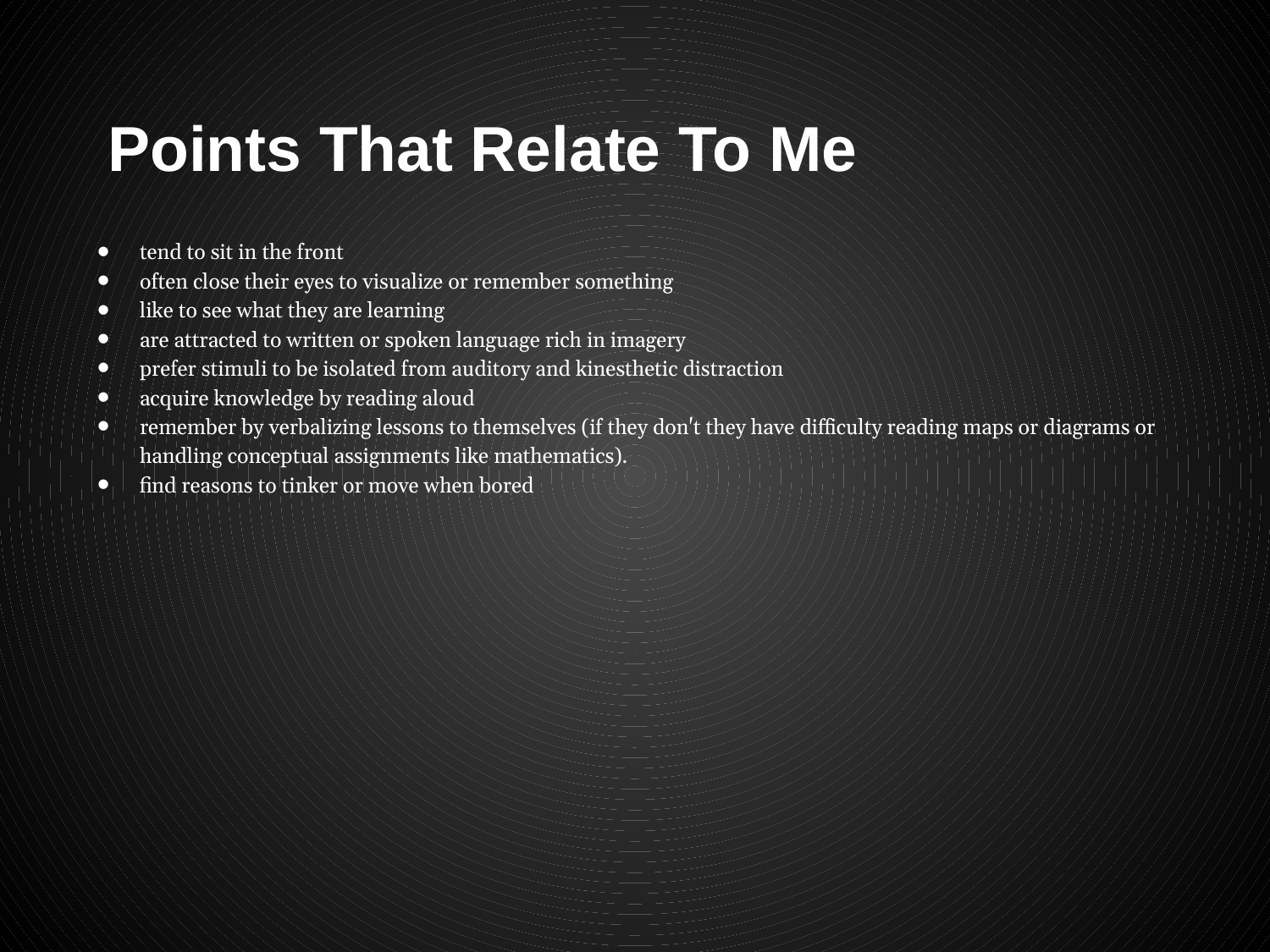

# Points That Relate To Me
tend to sit in the front
often close their eyes to visualize or remember something
like to see what they are learning
are attracted to written or spoken language rich in imagery
prefer stimuli to be isolated from auditory and kinesthetic distraction
acquire knowledge by reading aloud
remember by verbalizing lessons to themselves (if they don't they have difficulty reading maps or diagrams or handling conceptual assignments like mathematics).
find reasons to tinker or move when bored